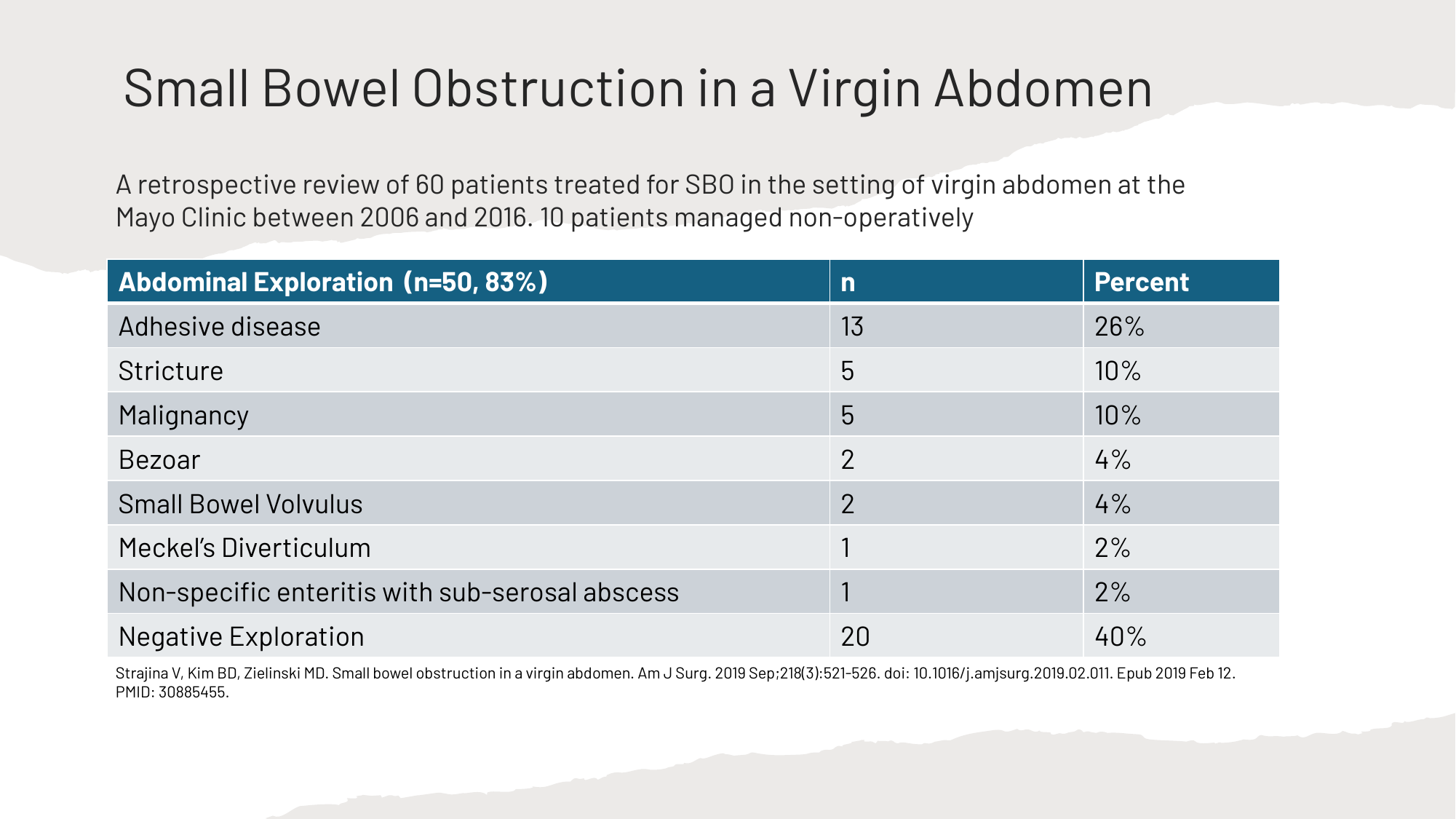

# Small Bowel Obstruction in a Virgin Abdomen
A retrospective review of 60 patients treated for SBO in the setting of virgin abdomen at the Mayo Clinic between 2006 and 2016. 10 patients managed non-operatively

| Abdominal Exploration (n=50, 83%) | n | Percent |
| --- | --- | --- |
| Adhesive disease | 13 | 26% |
| Stricture | 5 | 10% |
| Malignancy | 5 | 10% |
| Bezoar | 2 | 4% |
| Small Bowel Volvulus | 2 | 4% |
| Meckel’s Diverticulum | 1 | 2% |
| Non-specific enteritis with sub-serosal abscess | 1 | 2% |
| Negative Exploration | 20 | 40% |
Strajina V, Kim BD, Zielinski MD. Small bowel obstruction in a virgin abdomen. Am J Surg. 2019 Sep;218(3):521-526. doi: 10.1016/j.amjsurg.2019.02.011. Epub 2019 Feb 12. PMID: 30885455.